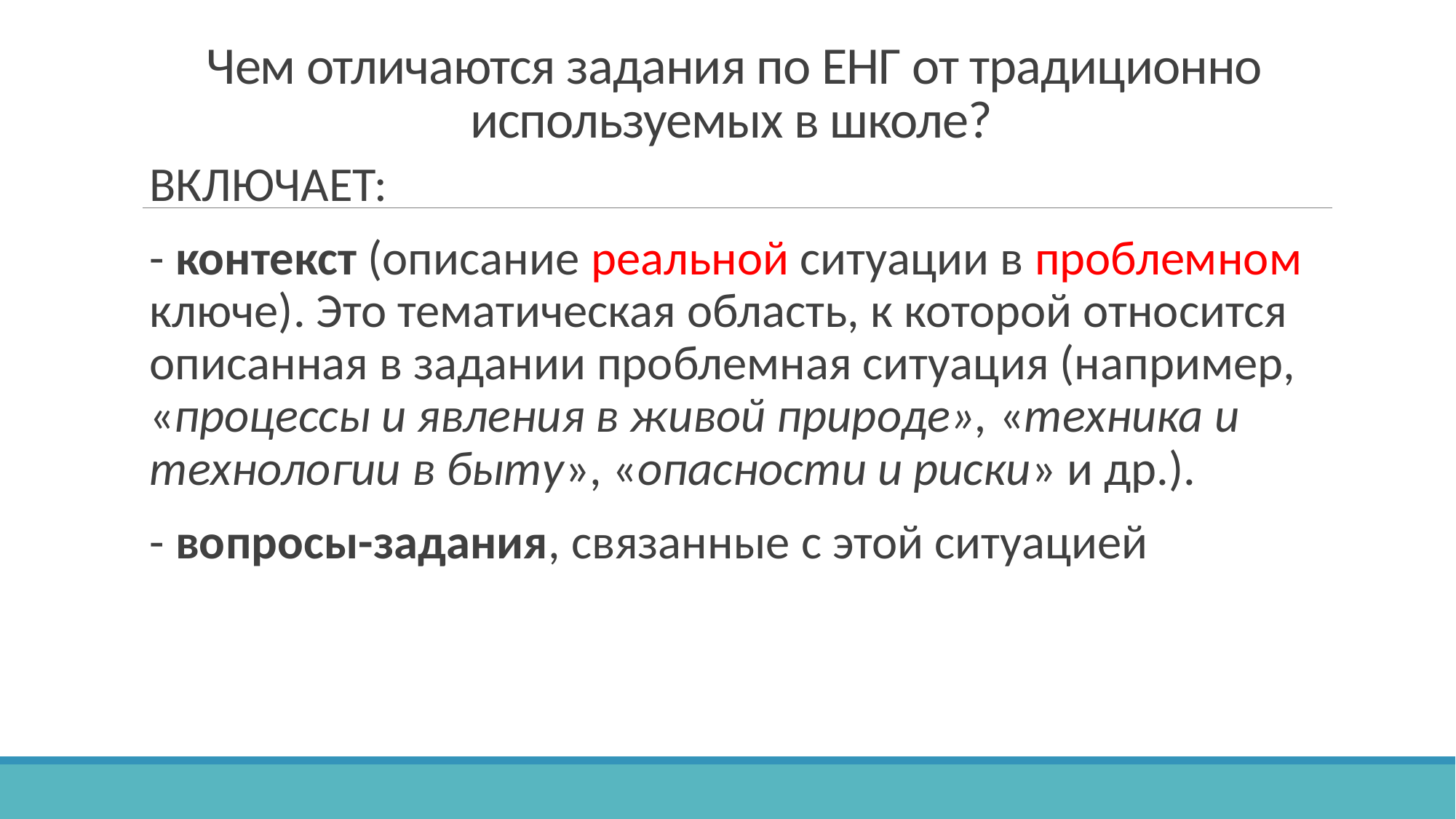

# Чем отличаются задания по ЕНГ от традиционно используемых в школе?
ВКЛЮЧАЕТ:
- контекст (описание реальной ситуации в проблемном ключе). Это тематическая область, к которой относится описанная в задании проблемная ситуация (например, «процессы и явления в живой природе», «техника и технологии в быту», «опасности и риски» и др.).
- вопросы-задания, связанные с этой ситуацией